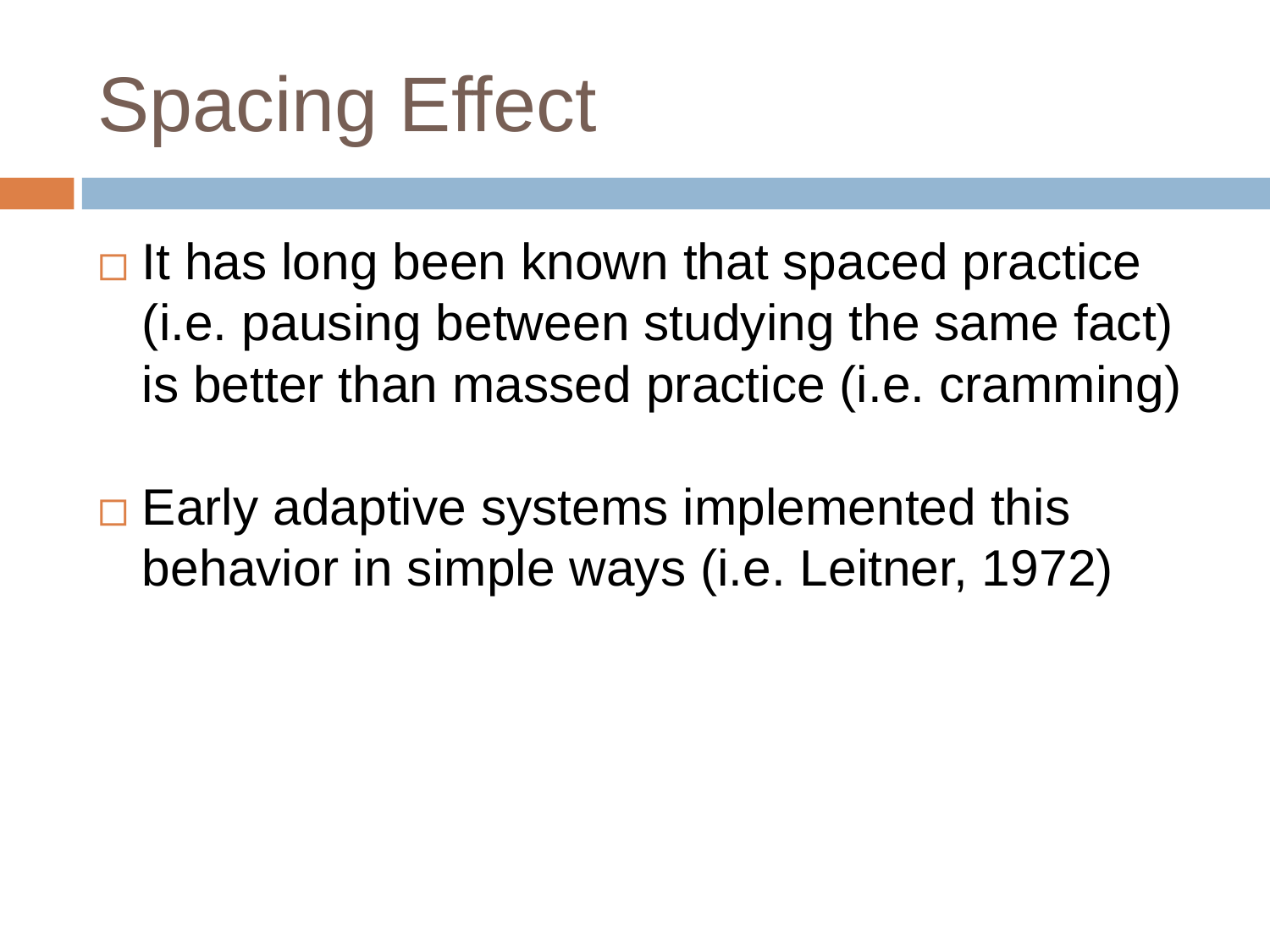

# Spacing Effect
It has long been known that spaced practice (i.e. pausing between studying the same fact) is better than massed practice (i.e. cramming)

Early adaptive systems implemented this behavior in simple ways (i.e. Leitner, 1972)